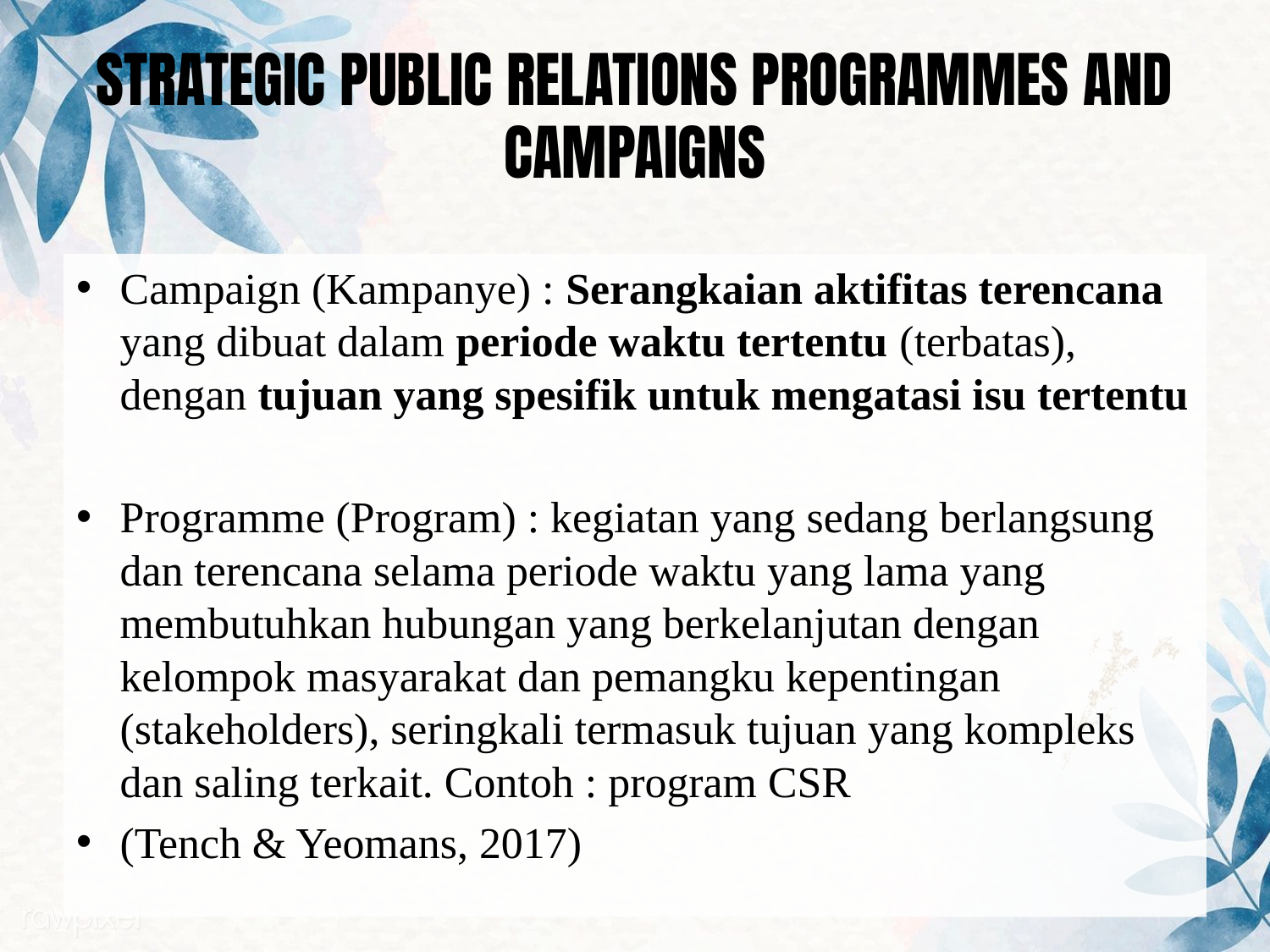

# Strategic Public Relations Programmes and Campaigns
Campaign (Kampanye) : Serangkaian aktifitas terencana yang dibuat dalam periode waktu tertentu (terbatas), dengan tujuan yang spesifik untuk mengatasi isu tertentu

Programme (Program) : kegiatan yang sedang berlangsung dan terencana selama periode waktu yang lama yang membutuhkan hubungan yang berkelanjutan dengan kelompok masyarakat dan pemangku kepentingan (stakeholders), seringkali termasuk tujuan yang kompleks dan saling terkait. Contoh : program CSR
(Tench & Yeomans, 2017)